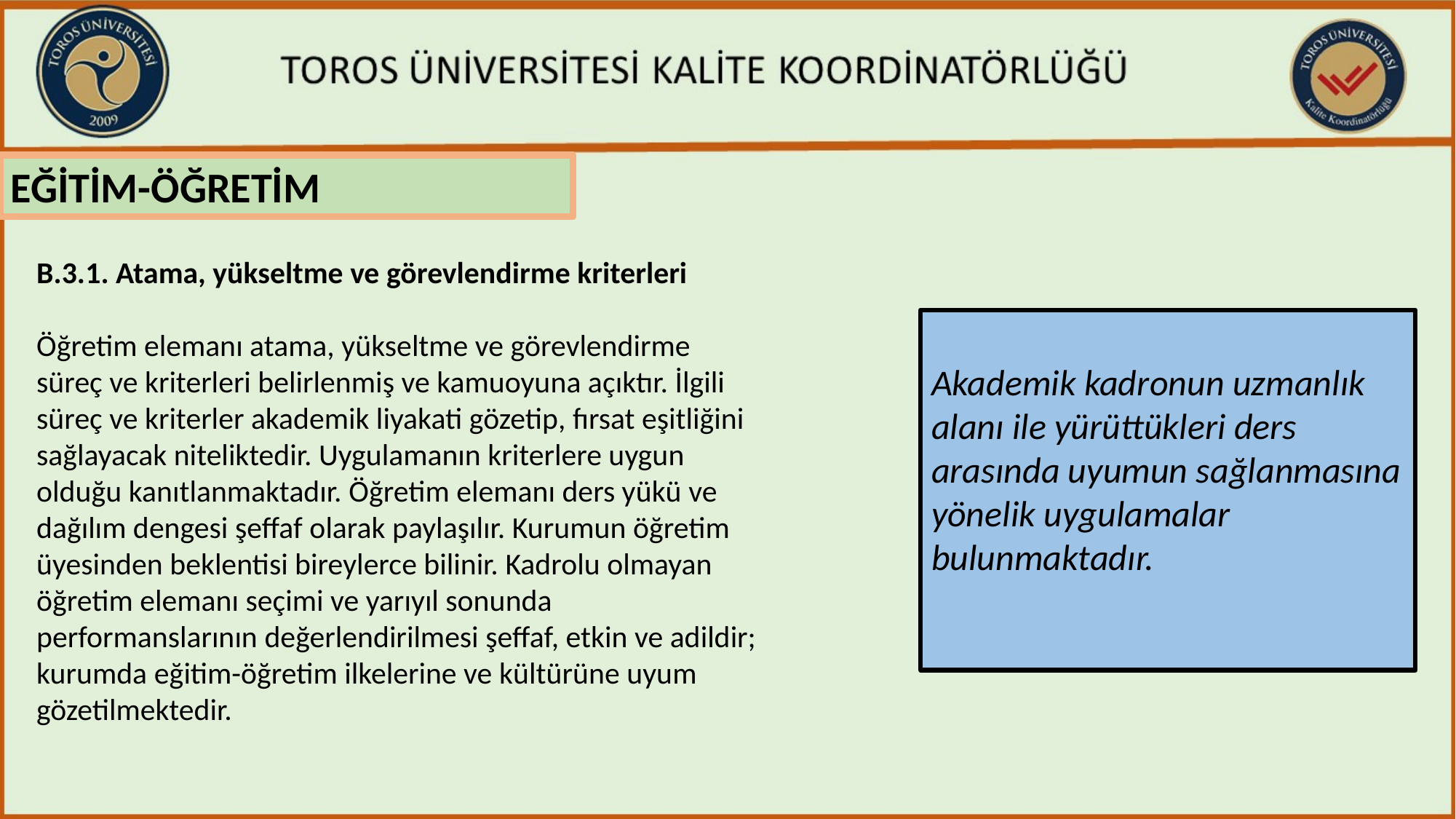

EĞİTİM-ÖĞRETİM

B.3.1. Atama, yükseltme ve görevlendirme kriterleri

Öğretim elemanı atama, yükseltme ve görevlendirme süreç ve kriterleri belirlenmiş ve kamuoyuna açıktır. İlgili süreç ve kriterler akademik liyakati gözetip, fırsat eşitliğini sağlayacak niteliktedir. Uygulamanın kriterlere uygun olduğu kanıtlanmaktadır. Öğretim elemanı ders yükü ve dağılım dengesi şeffaf olarak paylaşılır. Kurumun öğretim üyesinden beklentisi bireylerce bilinir. Kadrolu olmayan öğretim elemanı seçimi ve yarıyıl sonunda performanslarının değerlendirilmesi şeffaf, etkin ve adildir; kurumda eğitim-öğretim ilkelerine ve kültürüne uyum gözetilmektedir.

Akademik kadronun uzmanlık alanı ile yürüttükleri ders arasında uyumun sağlanmasına yönelik uygulamalar bulunmaktadır.